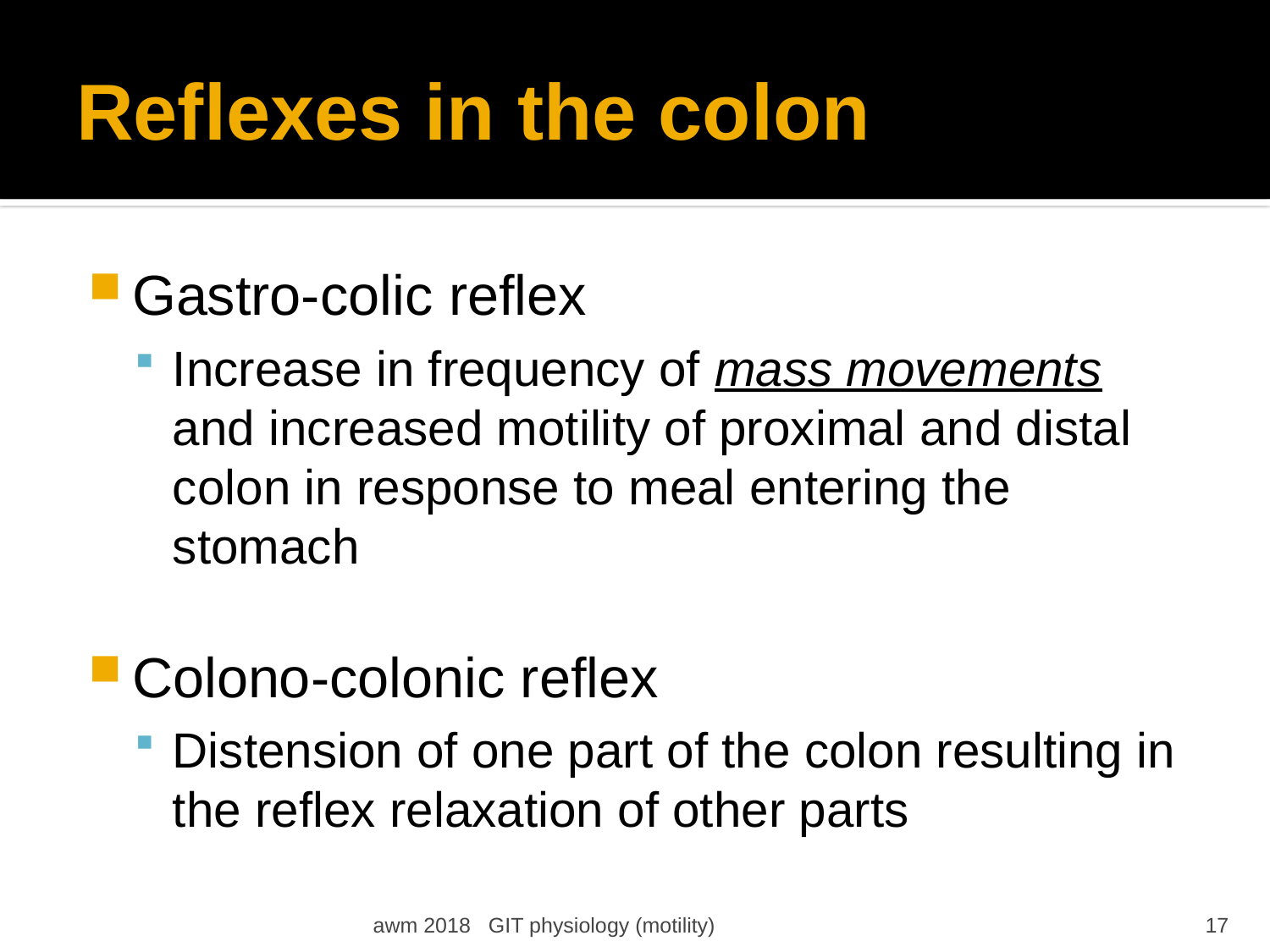

# Reflexes in the colon
Gastro-colic reflex
Increase in frequency of mass movements and increased motility of proximal and distal colon in response to meal entering the stomach

Colono-colonic reflex
Distension of one part of the colon resulting in the reflex relaxation of other parts

awm 2018   GIT physiology (motility)
17